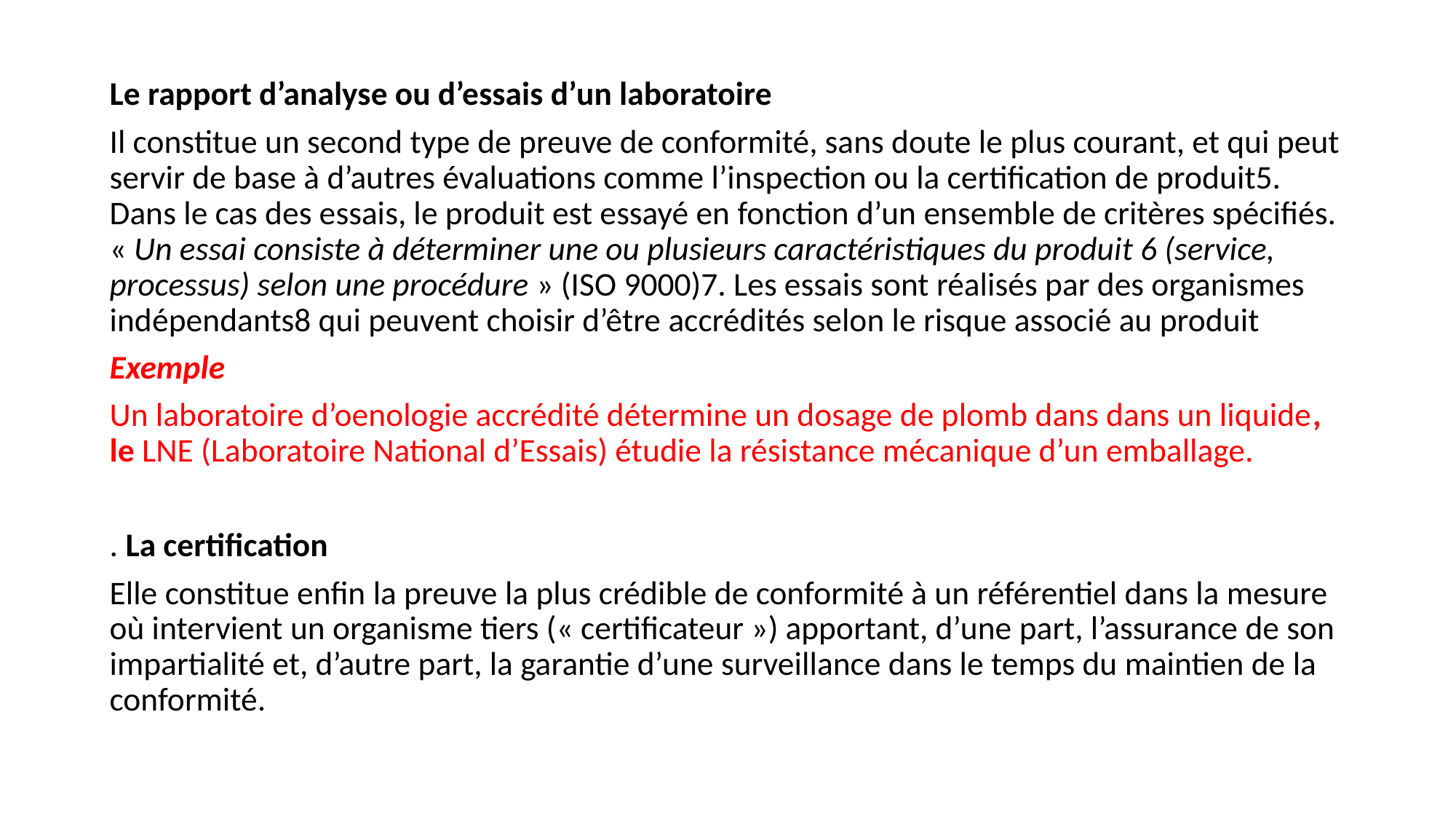

Le rapport d’analyse ou d’essais d’un laboratoire
Il constitue un second type de preuve de conformité, sans doute le plus courant, et qui peut servir de base à d’autres évaluations comme l’inspection ou la certification de produit5. Dans le cas des essais, le produit est essayé en fonction d’un ensemble de critères spécifiés. « Un essai consiste à déterminer une ou plusieurs caractéristiques du produit 6 (service, processus) selon une procédure » (ISO 9000)7. Les essais sont réalisés par des organismes indépendants8 qui peuvent choisir d’être accrédités selon le risque associé au produit
Exemple
Un laboratoire d’oenologie accrédité détermine un dosage de plomb dans dans un liquide, le LNE (Laboratoire National d’Essais) étudie la résistance mécanique d’un emballage.

. La certification
Elle constitue enfin la preuve la plus crédible de conformité à un référentiel dans la mesure où intervient un organisme tiers (« certificateur ») apportant, d’une part, l’assurance de son impartialité et, d’autre part, la garantie d’une surveillance dans le temps du maintien de la conformité.